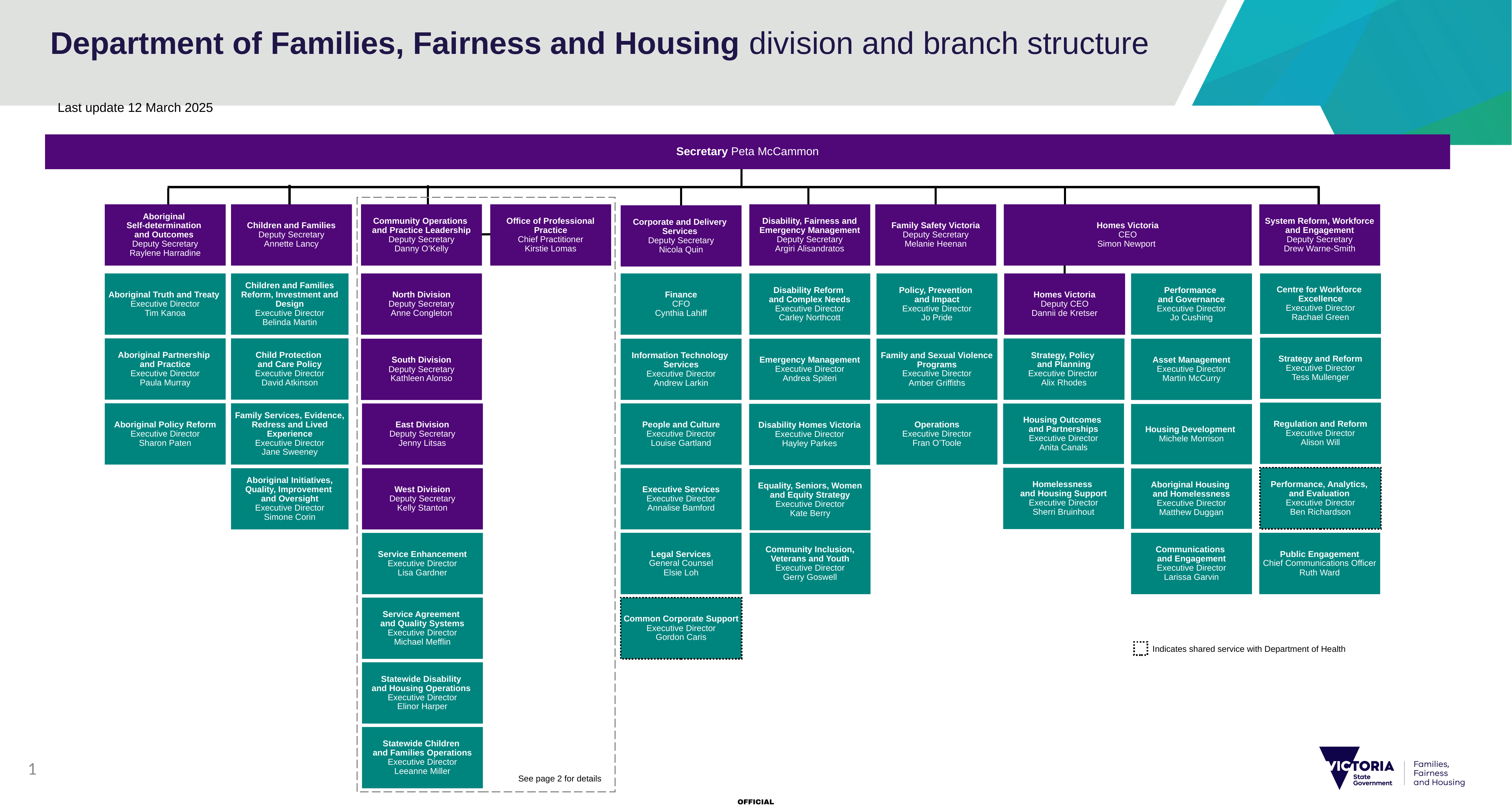

# Department of Families, Fairness and Housing division and branch structure
Last update 12 March 2025
Secretary Peta McCammon

See page 2 for details
Family Safety Victoria
Deputy Secretary
Melanie Heenan
Homes Victoria
CEO
Simon Newport
System Reform, Workforce and Engagement
Deputy Secretary
Drew Warne-Smith
Aboriginal
Self-determination
and Outcomes 
Deputy Secretary
Raylene Harradine
Children and Families
Deputy Secretary
Annette Lancy
Community Operations
and Practice Leadership
Deputy Secretary
Danny O’Kelly
Office of Professional Practice
Chief Practitioner
Kirstie Lomas
Disability, Fairness and Emergency Management
Deputy Secretary
Argiri Alisandratos
Corporate and Delivery
Services 
Deputy Secretary
Nicola Quin
Policy, Prevention
and Impact
Executive Director
Jo Pride
Homes Victoria
Deputy CEO
Dannii de Kretser
Performance
and Governance
Executive Director
Jo Cushing
Centre for Workforce
Excellence
Executive Director
Rachael Green
Aboriginal Truth and Treaty
Executive Director
Tim Kanoa
Children and Families Reform, Investment and Design
Executive Director
Belinda Martin
North Division
Deputy Secretary
Anne Congleton
Finance
CFO
Cynthia Lahiff
Disability Reform
and Complex Needs
Executive Director
Carley Northcott
Strategy and Reform
Executive Director
Tess Mullenger
Aboriginal Partnership
and Practice
Executive Director
Paula Murray
Child Protection
and Care Policy
Executive Director
David Atkinson
Strategy, Policy
and Planning
Executive Director
Alix Rhodes
Family and Sexual Violence Programs
Executive Director
Amber Griffiths
Information Technology
Services
Executive Director
Andrew Larkin
Emergency Management
Executive Director
Andrea Spiteri
Asset Management
Executive Director
Martin McCurry
South Division
Deputy Secretary
Kathleen Alonso
Regulation and Reform
Executive Director
Alison Will
Aboriginal Policy Reform
Executive Director
Sharon Paten
Family Services, Evidence, Redress and Lived Experience
Executive Director
Jane Sweeney
Operations
Executive Director
Fran O’Toole
People and Culture
Executive Director
Louise Gartland
East Division
Deputy Secretary
Jenny Litsas
Housing Outcomes
and Partnerships
Executive Director
Anita Canals
Disability Homes Victoria
Executive Director
Hayley Parkes
Housing Development
Michele Morrison
Performance, Analytics,
and Evaluation
Executive Director
Ben Richardson
Homelessness
and Housing Support
Executive Director
Sherri Bruinhout
Executive Services
Executive Director
Annalise Bamford
Aboriginal Initiatives, Quality, Improvement
and Oversight
Executive Director
Simone Corin
West Division
Deputy Secretary
Kelly Stanton
Aboriginal Housing
and Homelessness
Executive Director
Matthew Duggan​
Equality, Seniors, Women and Equity Strategy
Executive Director
Kate Berry
Public Engagement
Chief Communications Officer
Ruth Ward
Community Inclusion, Veterans and Youth
Executive Director
Gerry Goswell
Communications
and Engagement
Executive Director
Larissa Garvin
Legal Services
General Counsel
Elsie Loh
Service Enhancement
Executive Director
Lisa Gardner
Service Agreement
and Quality Systems
Executive Director
Michael Mefflin
Common Corporate Support
Executive Director
Gordon Caris
Indicates shared service with Department of Health

Statewide Disability
and Housing Operations 
Executive Director
Elinor Harper
Statewide Children
and Families Operations
Executive Director
Leeanne Miller
1